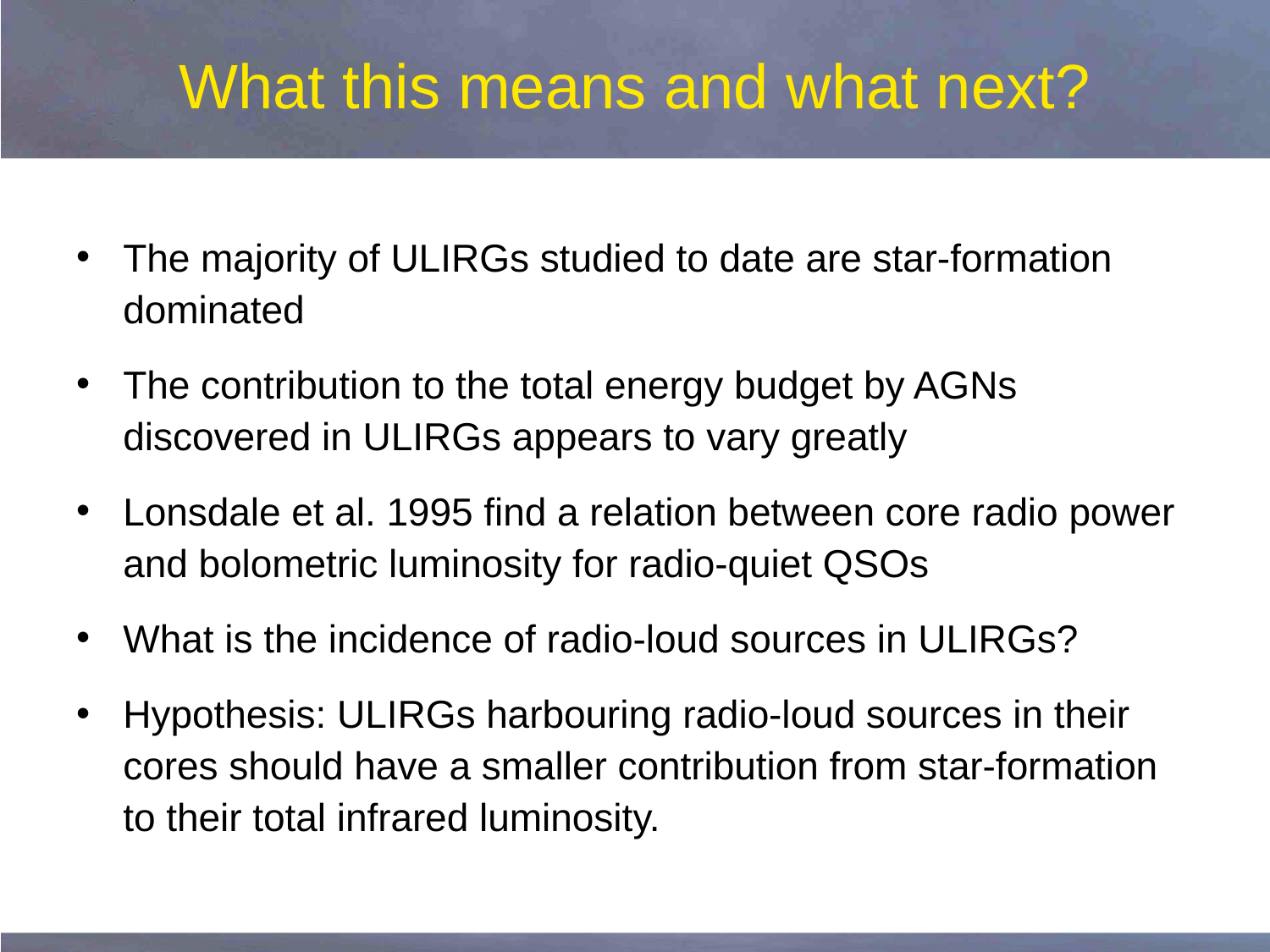

# What this means and what next?
The majority of ULIRGs studied to date are star-formation dominated
The contribution to the total energy budget by AGNs discovered in ULIRGs appears to vary greatly
Lonsdale et al. 1995 find a relation between core radio power and bolometric luminosity for radio-quiet QSOs
What is the incidence of radio-loud sources in ULIRGs?
Hypothesis: ULIRGs harbouring radio-loud sources in their cores should have a smaller contribution from star-formation to their total infrared luminosity.